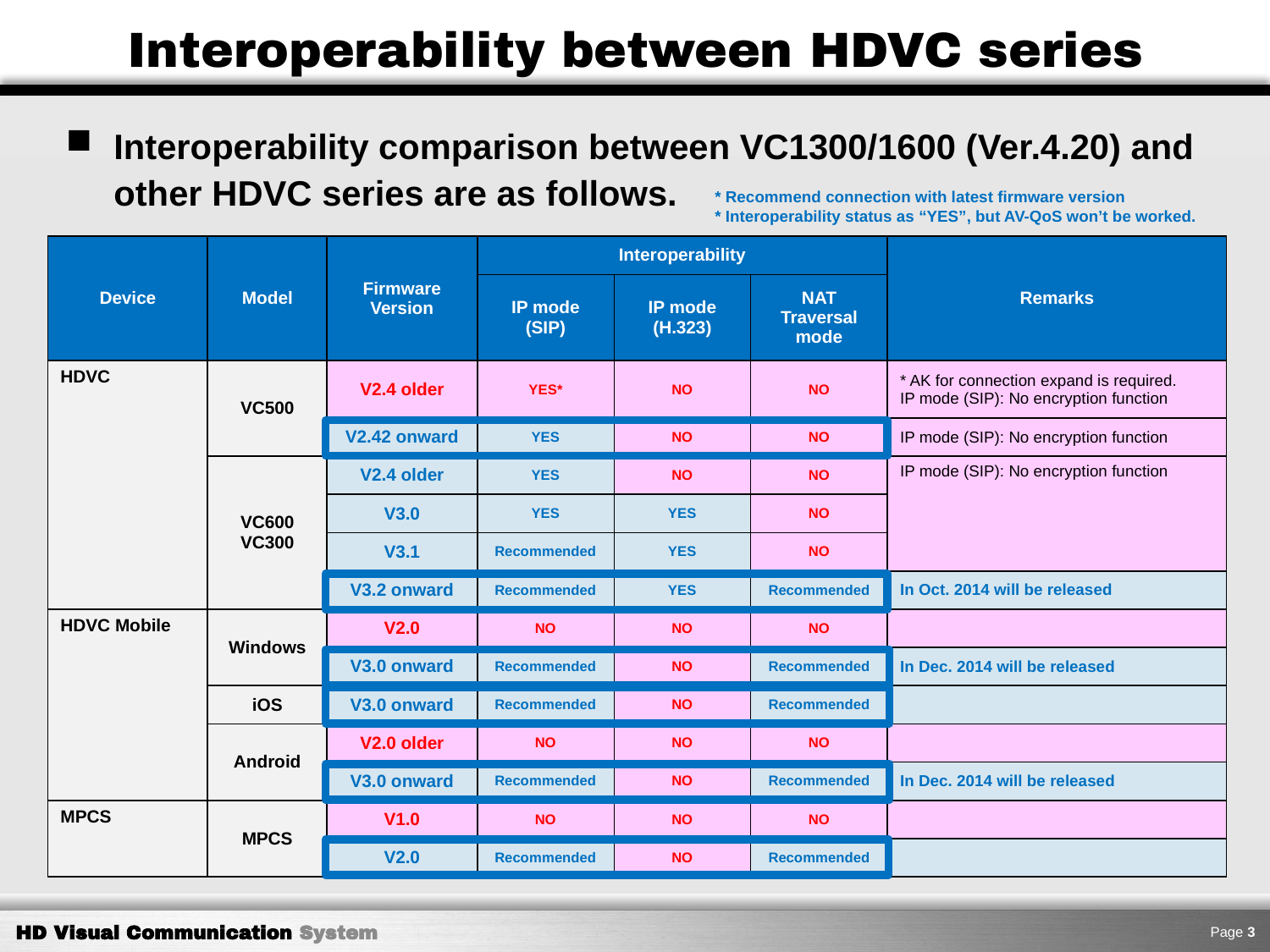

Interoperability between HDVC series
Interoperability comparison between VC1300/1600 (Ver.4.20) and other HDVC series are as follows.
* Recommend connection with latest firmware version
* Interoperability status as “YES”, but AV-QoS won’t be worked.
| Device | Model | Firmware Version | Interoperability |  |  | Remarks |
| --- | --- | --- | --- | --- | --- | --- |
|  |  |  | IP mode (SIP) | IP mode (H.323) | NAT Traversal mode |  |
| HDVC | VC500 | V2.4 older | YES\* | NO | NO | \* AK for connection expand is required. IP mode (SIP): No encryption function |
|  |  | V2.42 onward | YES | NO | NO | IP mode (SIP): No encryption function |
|  | VC600 VC300 | V2.4 older | YES | NO | NO | IP mode (SIP): No encryption function |
|  |  | V3.0 | YES | YES | NO |  |
|  |  | V3.1 | Recommended | YES | NO |  |
|  |  | V3.2 onward | Recommended | YES | Recommended | In Oct. 2014 will be released |
| HDVC Mobile | Windows | V2.0 | NO | NO | NO |  |
|  |  | V3.0 onward | Recommended | NO | Recommended | In Dec. 2014 will be released |
|  | iOS | V3.0 onward | Recommended | NO | Recommended |  |
|  | Android | V2.0 older | NO | NO | NO |  |
|  |  | V3.0 onward | Recommended | NO | Recommended | In Dec. 2014 will be released |
| MPCS | MPCS | V1.0 | NO | NO | NO |  |
|  |  | V2.0 | Recommended | NO | Recommended |  |

Page 3